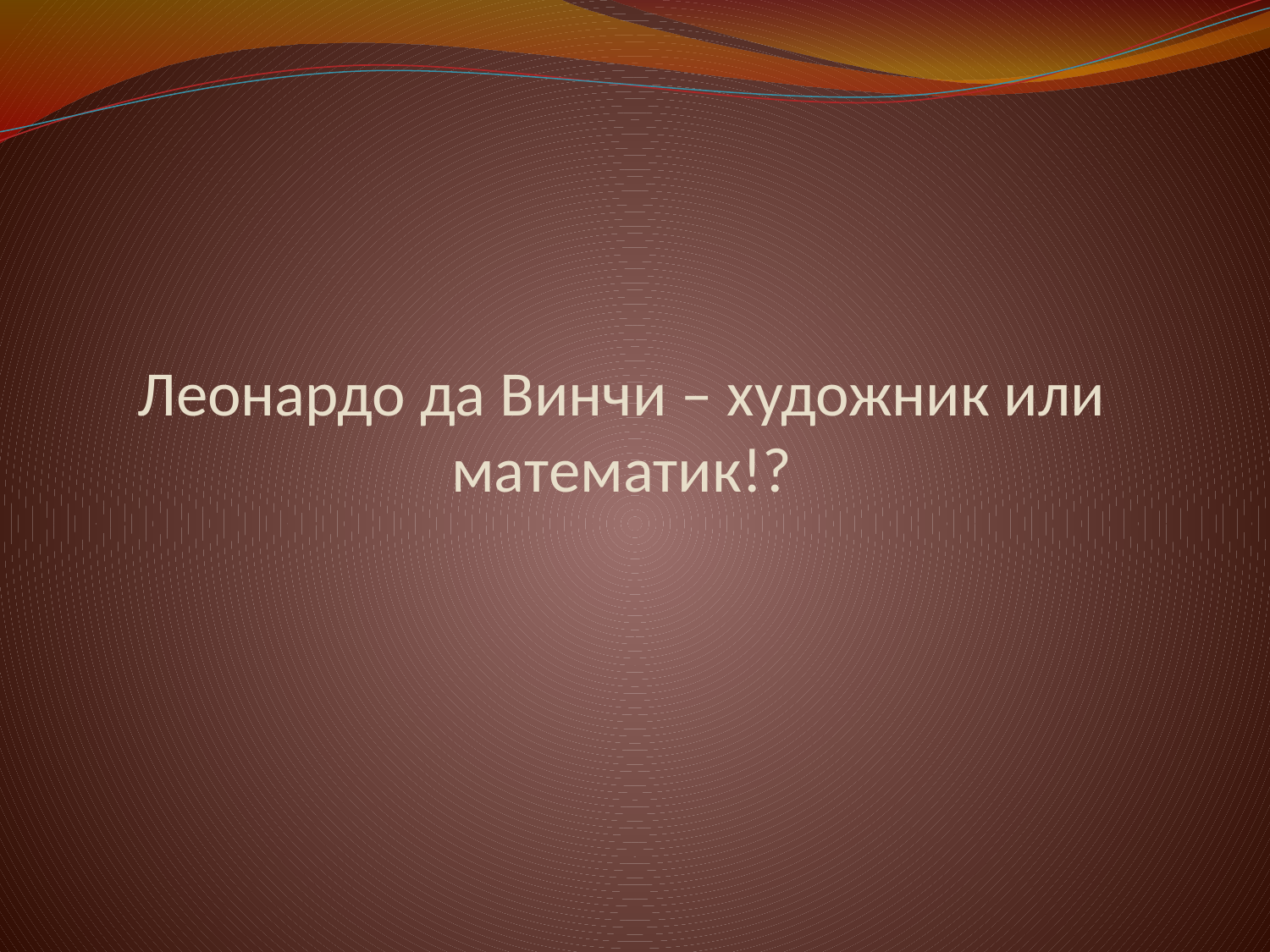

# Леонардо да Винчи – художник или математик!?